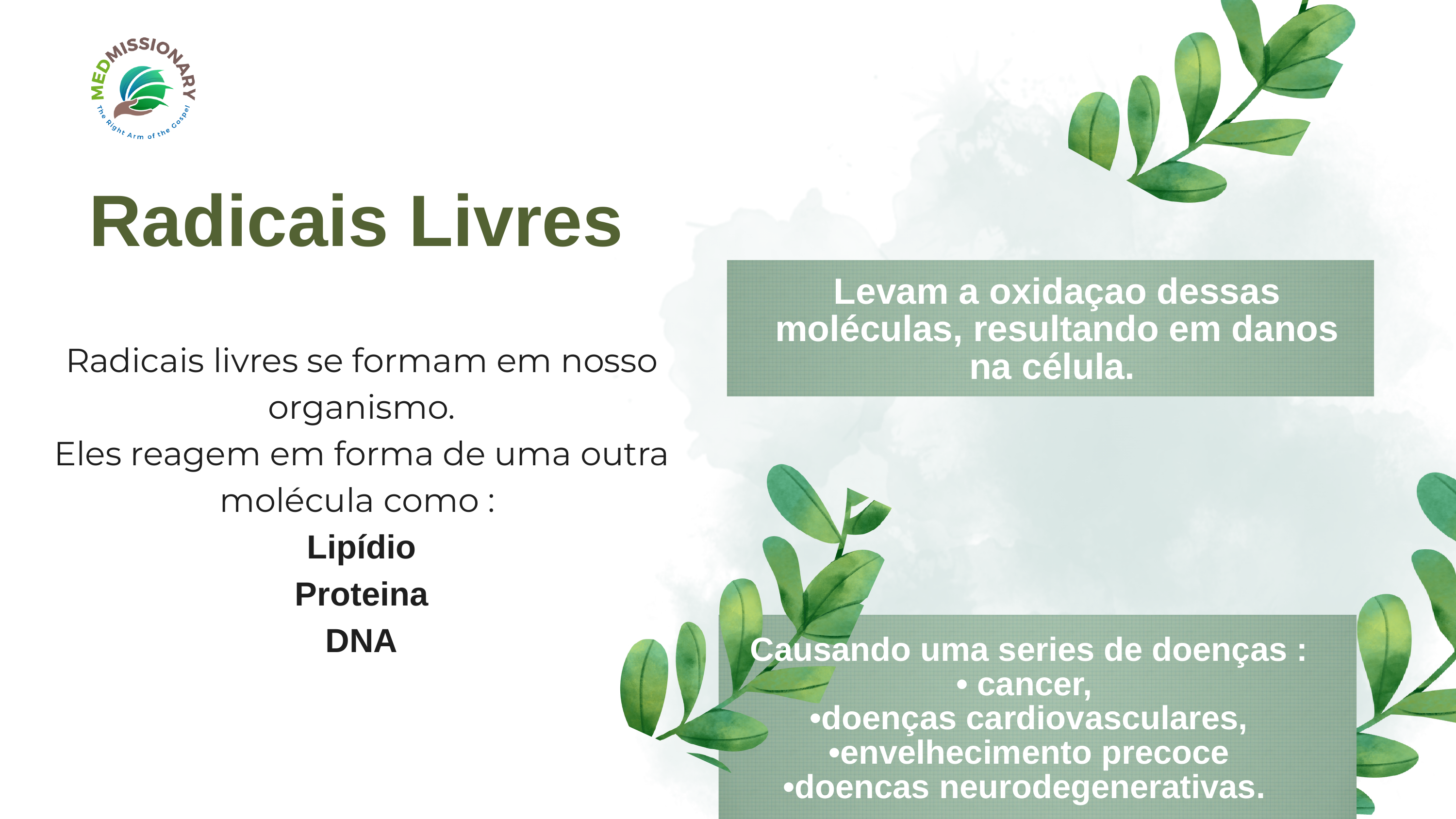

Radicais Livres

Levam a oxidaçao dessas moléculas, resultando em danos na célula.
Radicais livres se formam em nosso organismo.
Eles reagem em forma de uma outra molécula como :
Lipídio
Proteina
DNA

 Causando uma series de doenças :
• cancer,
•doenças cardiovasculares,
•envelhecimento precoce
•doencas neurodegenerativas.